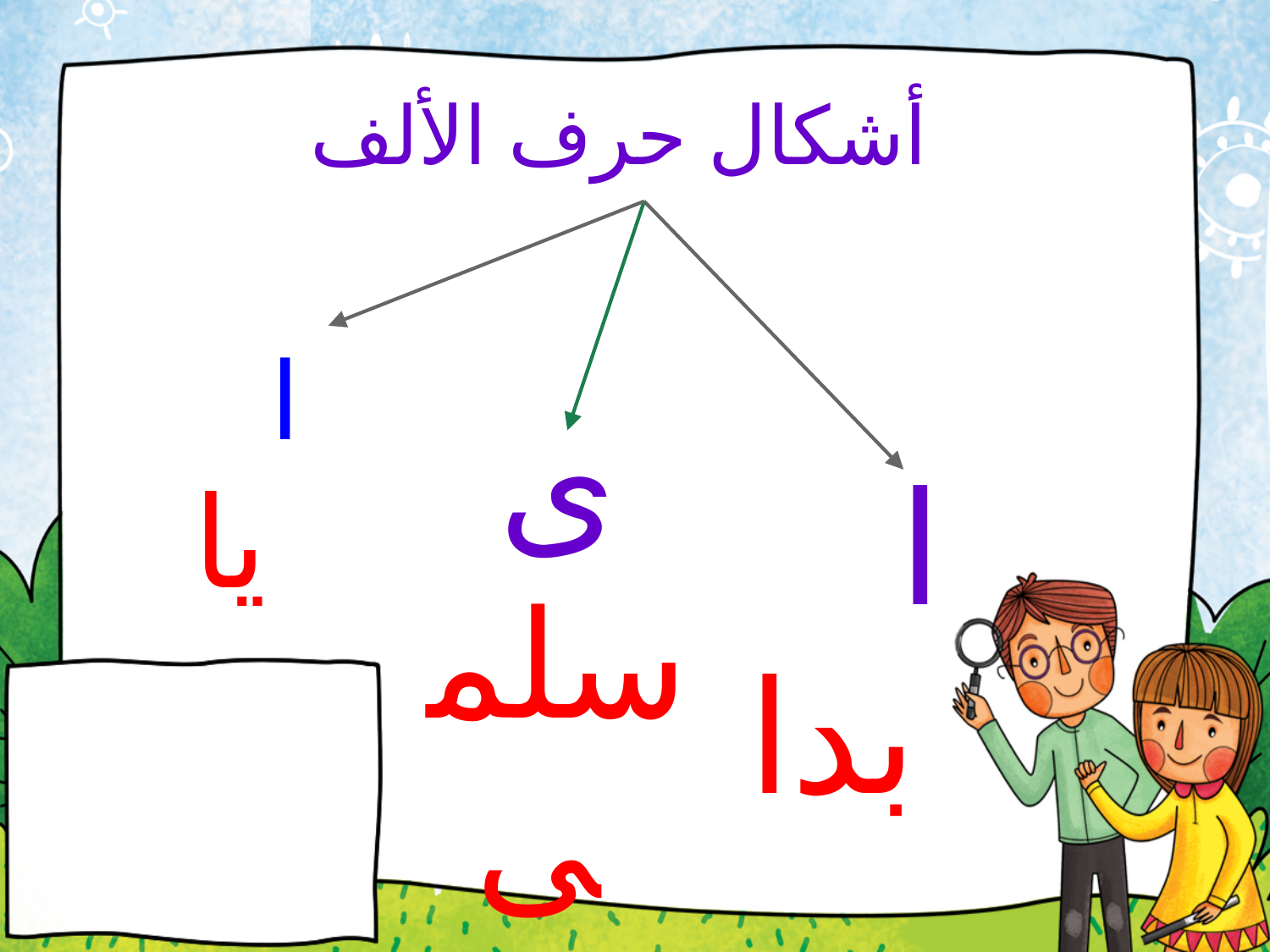

أشكال حرف الألف
ا
يا
ى
سلمى
ا
بدا